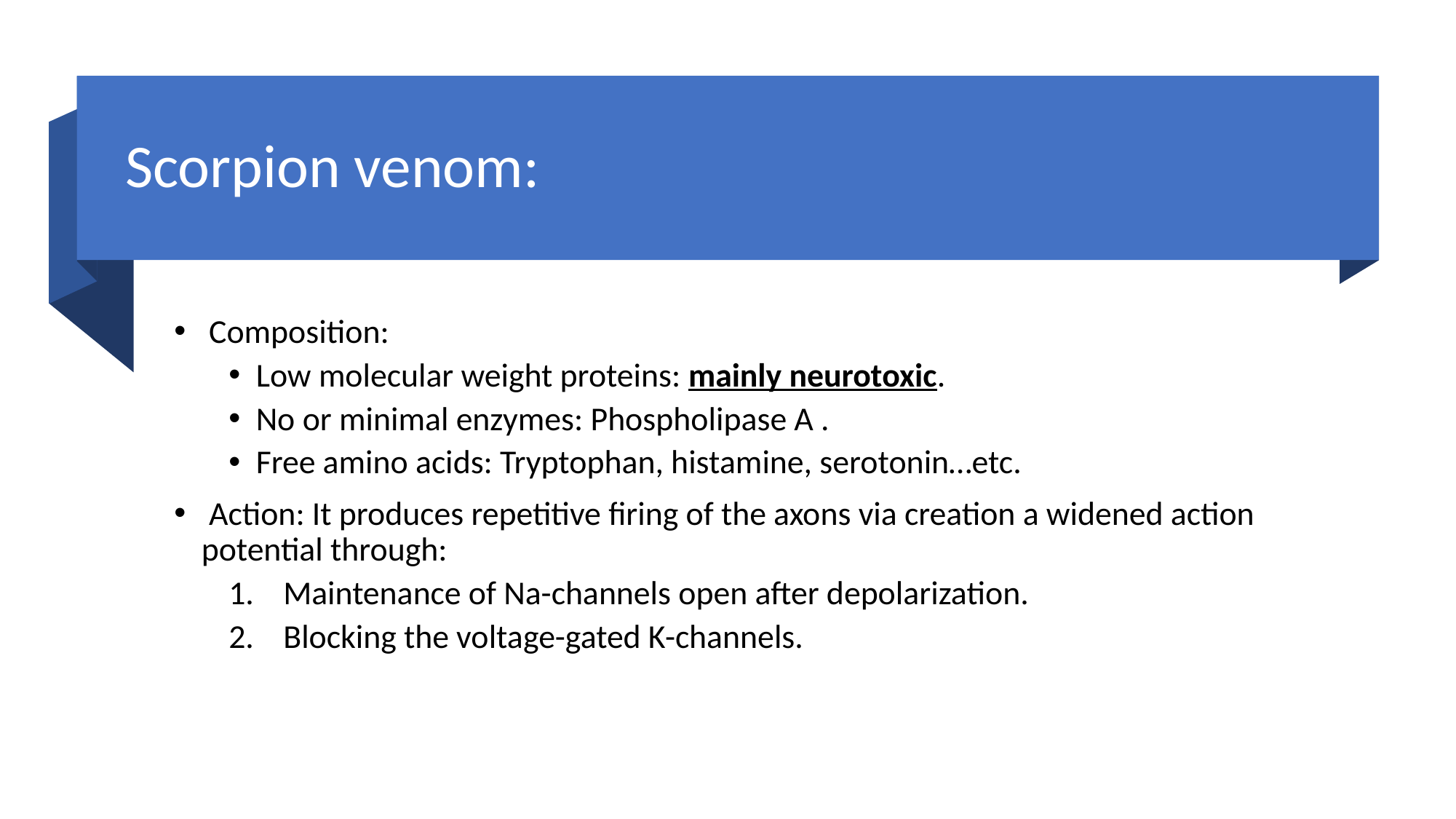

# Scorpion venom:

 Composition:
Low molecular weight proteins: mainly neurotoxic.
No or minimal enzymes: Phospholipase A .
Free amino acids: Tryptophan, histamine, serotonin…etc.
 Action: It produces repetitive firing of the axons via creation a widened action  potential through:
Maintenance of Na-channels open after depolarization.
Blocking the voltage-gated K-channels.